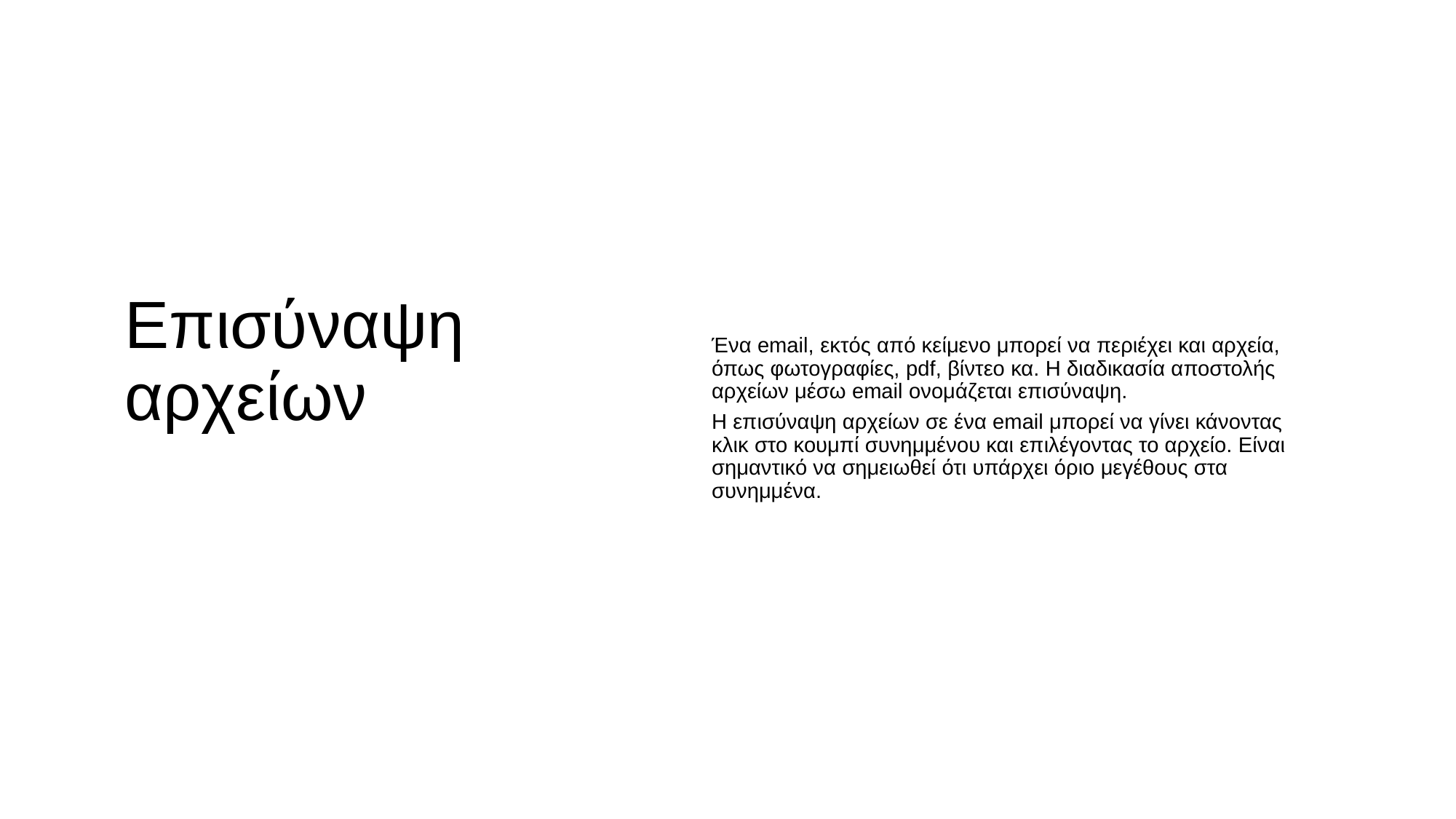

# Επισύναψη αρχείων

Ένα email, εκτός από κείμενο μπορεί να περιέχει και αρχεία, όπως φωτογραφίες, pdf, βίντεο κα. Η διαδικασία αποστολής αρχείων μέσω email ονομάζεται επισύναψη.
Η επισύναψη αρχείων σε ένα email μπορεί να γίνει κάνοντας κλικ στο κουμπί συνημμένου και επιλέγοντας το αρχείο. Είναι σημαντικό να σημειωθεί ότι υπάρχει όριο μεγέθους στα συνημμένα.